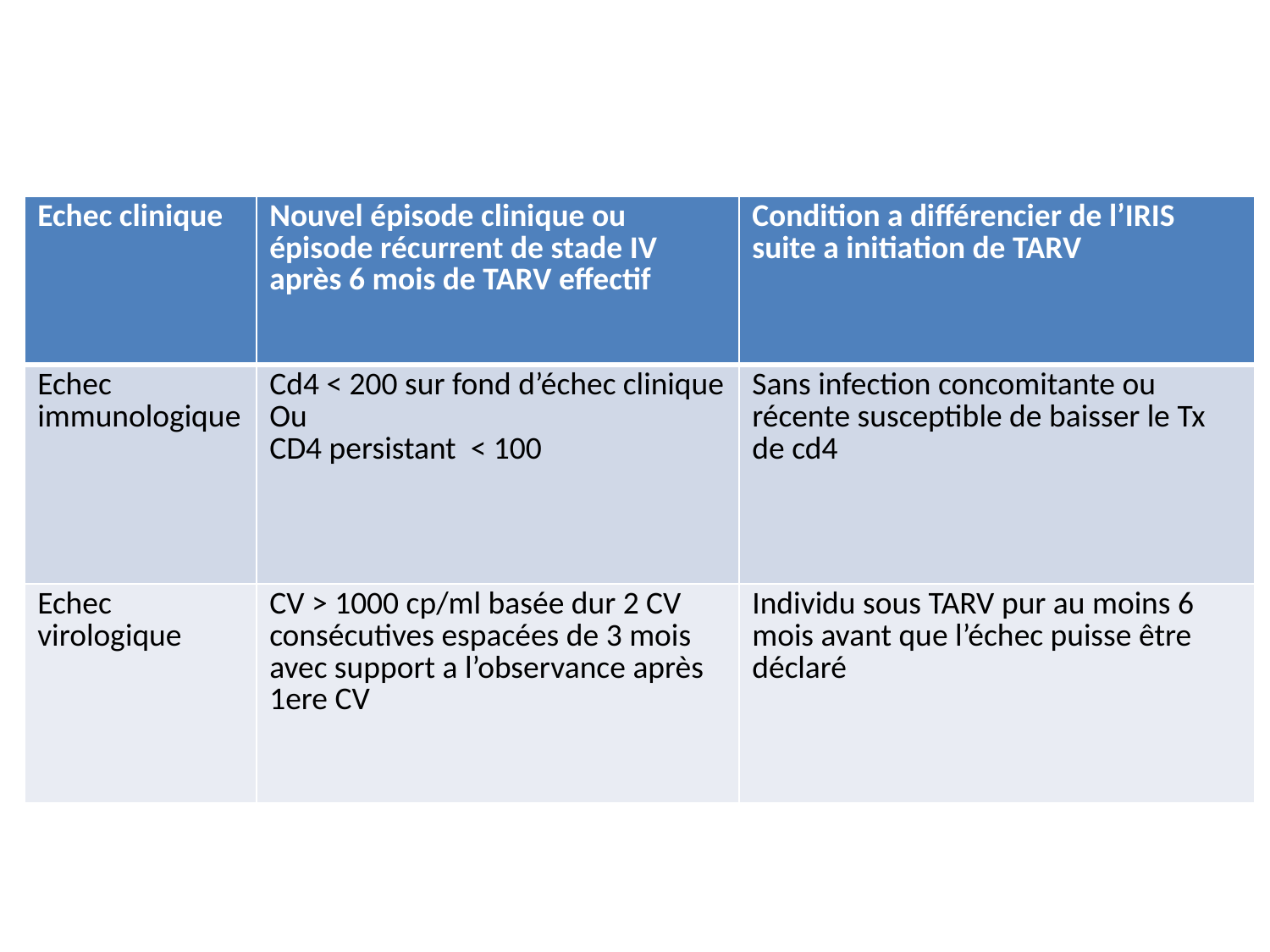

| Echec clinique | Nouvel épisode clinique ou épisode récurrent de stade IV après 6 mois de TARV effectif | Condition a différencier de l’IRIS suite a initiation de TARV |
| --- | --- | --- |
| Echec immunologique | Cd4 < 200 sur fond d’échec clinique Ou CD4 persistant < 100 | Sans infection concomitante ou récente susceptible de baisser le Tx de cd4 |
| Echec virologique | CV > 1000 cp/ml basée dur 2 CV consécutives espacées de 3 mois avec support a l’observance après 1ere CV | Individu sous TARV pur au moins 6 mois avant que l’échec puisse être déclaré |